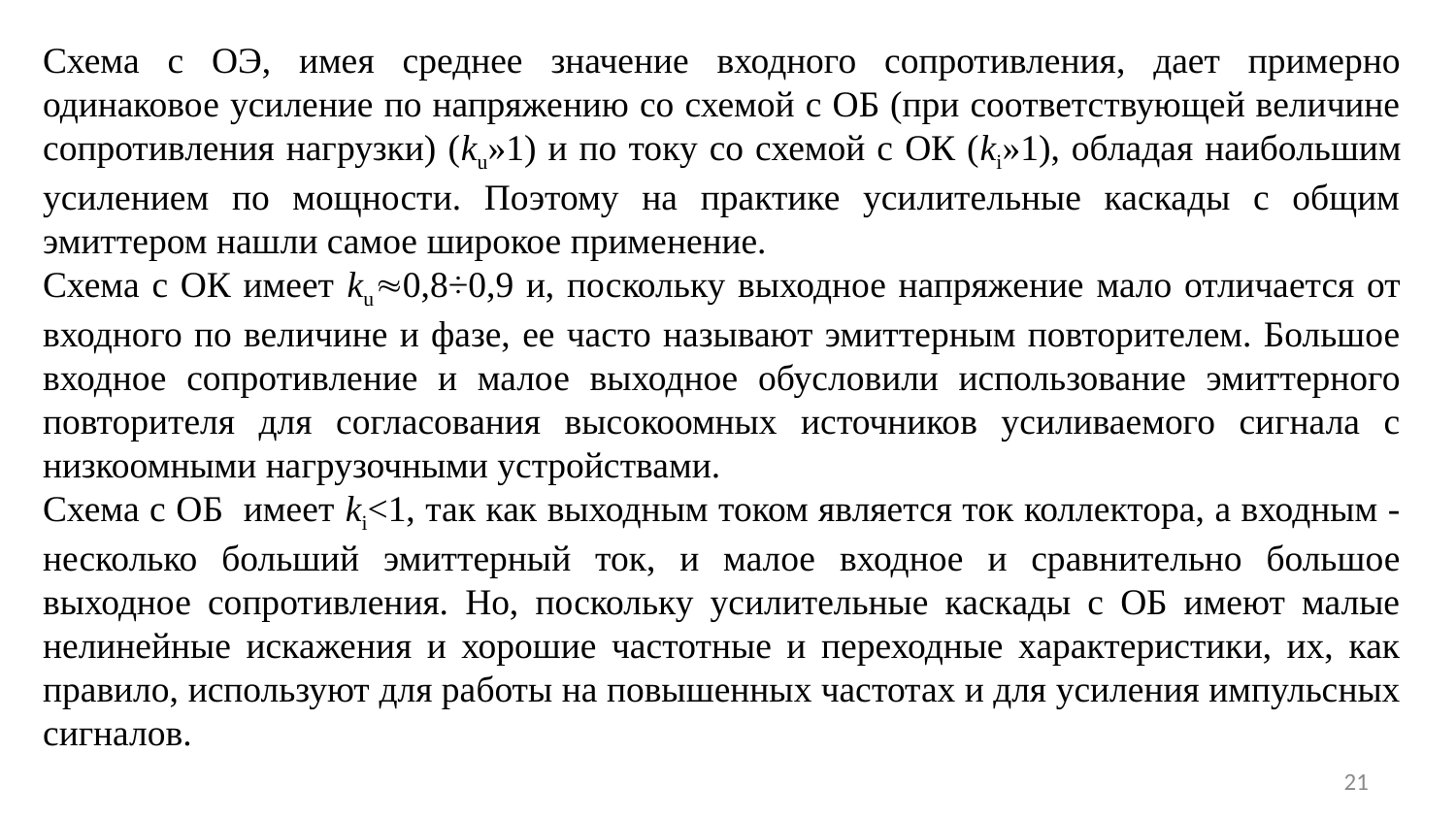

Схема с ОЭ, имея среднее значение входного сопротивления, дает примерно одинаковое усиление по напряжению со схемой с ОБ (при соответствующей величине сопротивления нагрузки) (ku»1) и по току со схемой с ОК (ki»1), обладая наибольшим усилением по мощности. Поэтому на практике усилительные каскады с общим эмиттером нашли самое широкое применение.
Схема с ОК имеет ku≈0,8÷0,9 и, поскольку выходное напряжение мало отличается от входного по величине и фазе, ее часто называют эмиттерным повторителем. Большое входное сопротивление и малое выходное обусловили использование эмиттерного повторителя для согласования высокоомных источников усиливаемого сигнала с низкоомными нагрузочными устройствами.
Схема с ОБ  имеет ki<1, так как выходным током является ток коллектора, а входным - несколько больший эмиттерный ток, и малое входное и сравнительно большое выходное сопротивления. Но, поскольку усилительные каскады с ОБ имеют малые нелинейные искажения и хорошие частотные и переходные характеристики, их, как правило, используют для работы на повышенных частотах и для усиления импульсных сигналов.
21